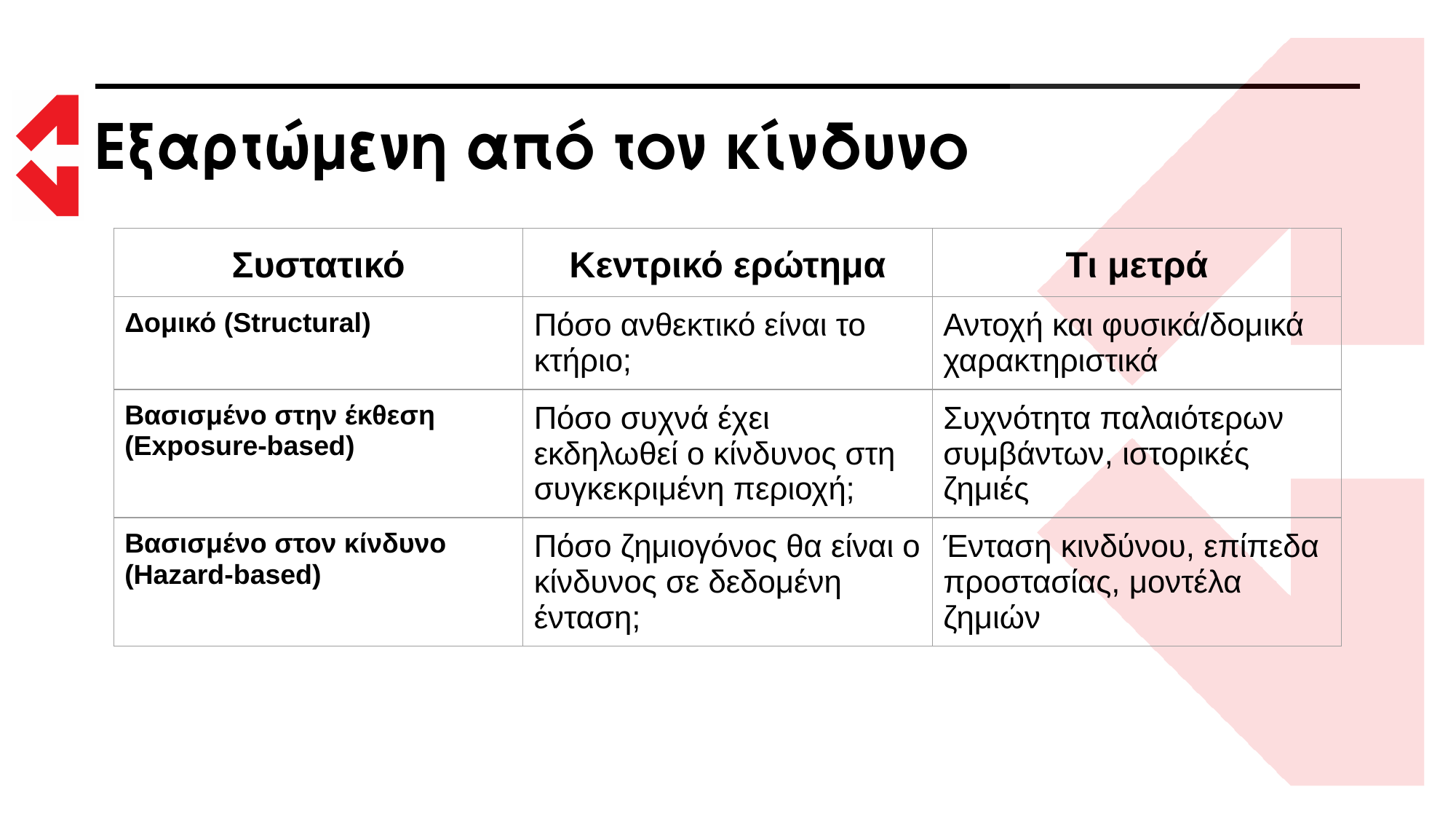

# Εξαρτώμενη από τον κίνδυνο

| Συστατικό | Κεντρικό ερώτημα | Τι μετρά |
| --- | --- | --- |
| Δομικό (Structural) | Πόσο ανθεκτικό είναι το κτήριο; | Αντοχή και φυσικά/δομικά χαρακτηριστικά |
| Βασισμένο στην έκθεση (Exposure-based) | Πόσο συχνά έχει εκδηλωθεί ο κίνδυνος στη συγκεκριμένη περιοχή; | Συχνότητα παλαιότερων συμβάντων, ιστορικές ζημιές |
| Βασισμένο στον κίνδυνο (Hazard-based) | Πόσο ζημιογόνος θα είναι ο κίνδυνος σε δεδομένη ένταση; | Ένταση κινδύνου, επίπεδα προστασίας, μοντέλα ζημιών |